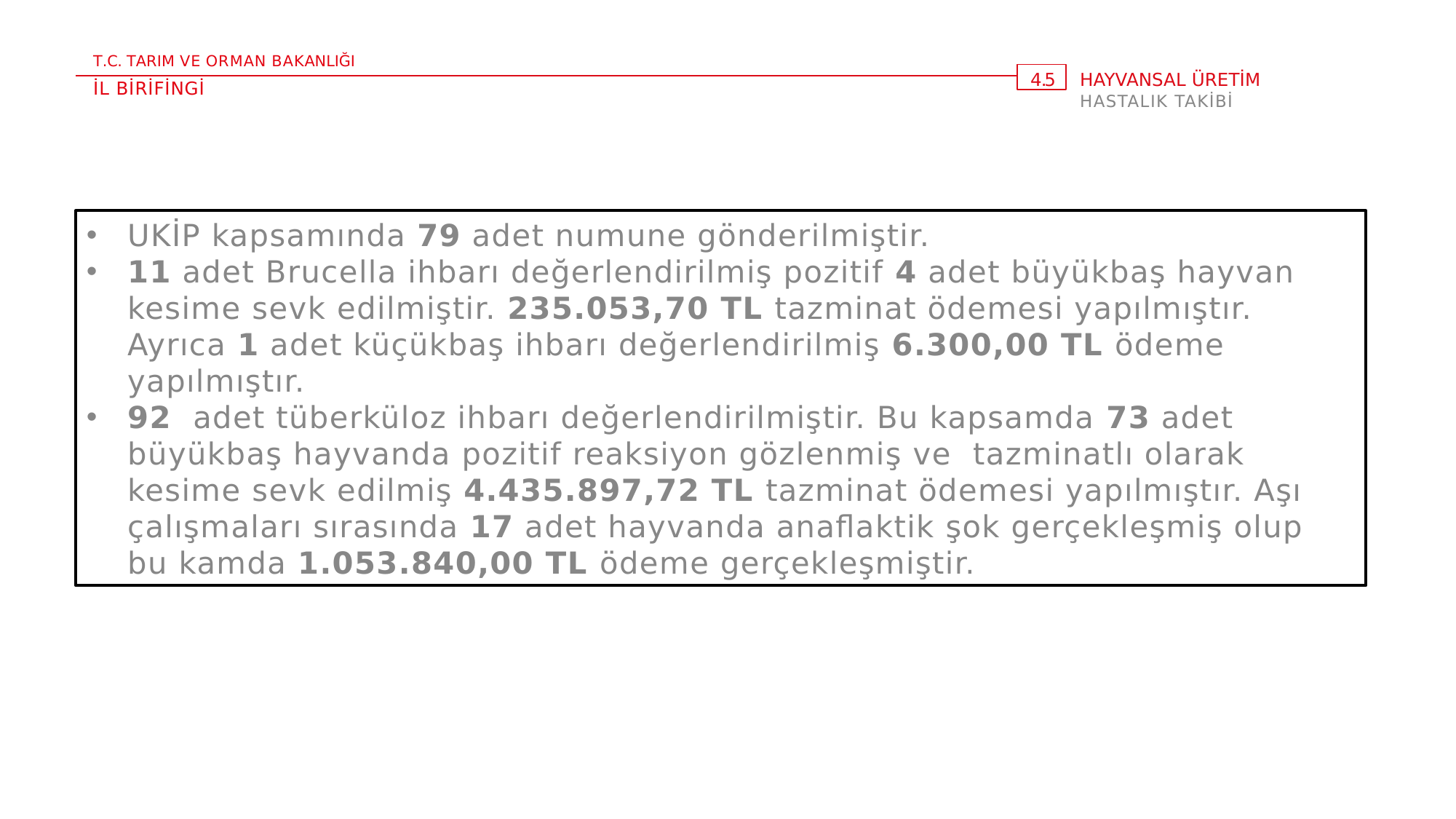

T.C. TARIM VE ORMAN BAKANLIĞI

4  . 5
HAYVANSAL ÜRETİM
HASTALIK TAKİBİ
İL BİRİFİNGİ
UKİP kapsamında 79 adet numune gönderilmiştir.
11 adet Brucella ihbarı değerlendirilmiş pozitif 4 adet büyükbaş hayvan kesime sevk edilmiştir. 235.053,70 TL tazminat ödemesi yapılmıştır. Ayrıca 1 adet küçükbaş ihbarı değerlendirilmiş 6.300,00 TL ödeme yapılmıştır.
92  adet tüberküloz ihbarı değerlendirilmiştir. Bu kapsamda 73 adet büyükbaş hayvanda pozitif reaksiyon gözlenmiş ve  tazminatlı olarak kesime sevk edilmiş 4.435.897,72 TL tazminat ödemesi yapılmıştır. Aşı çalışmaları sırasında 17 adet hayvanda anaflaktik şok gerçekleşmiş olup bu kamda 1.053.840,00 TL ödeme gerçekleşmiştir.